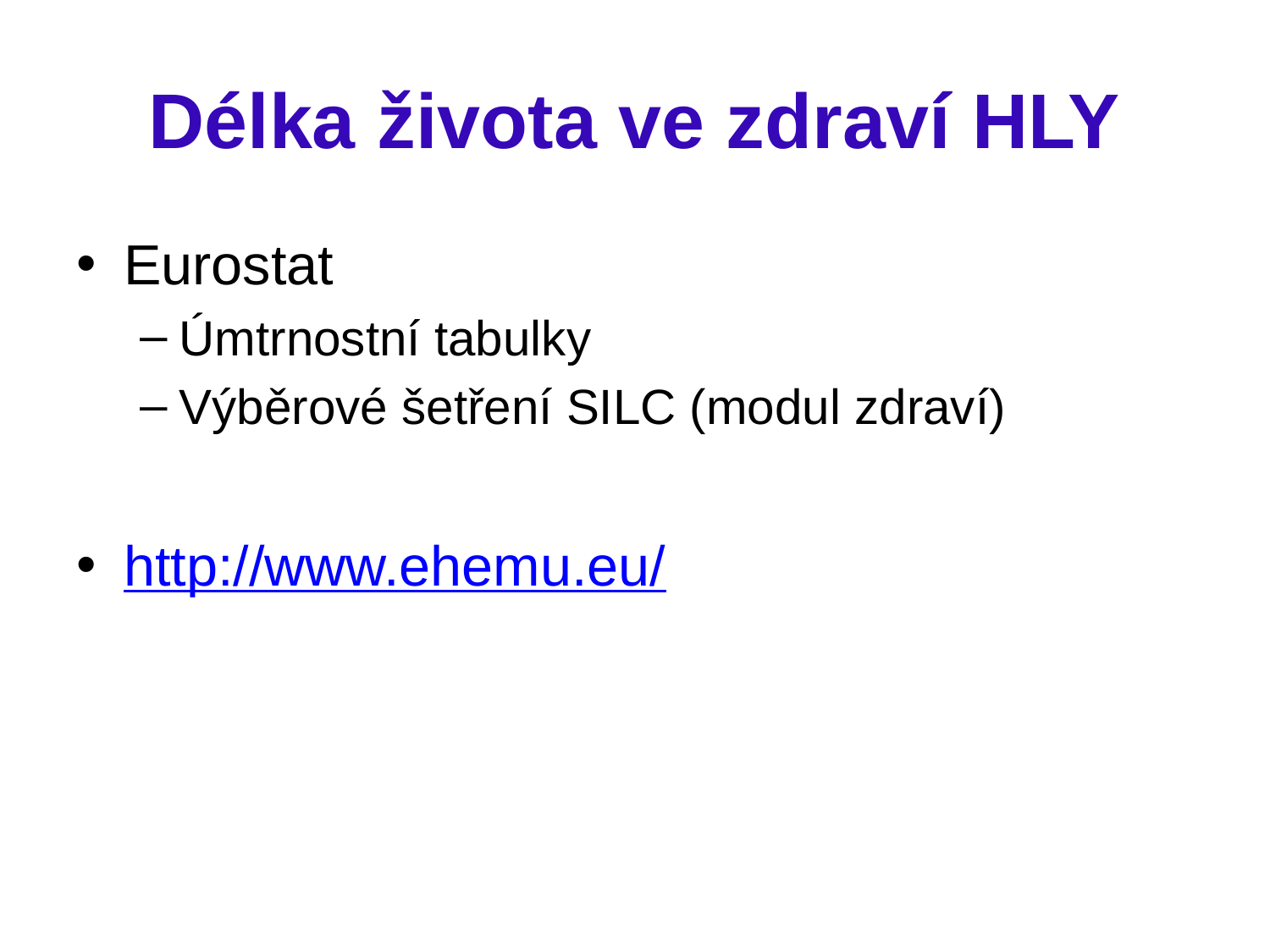

# Délka života ve zdraví HLY
Eurostat
Úmtrnostní tabulky
Výběrové šetření SILC (modul zdraví)

http://www.ehemu.eu/